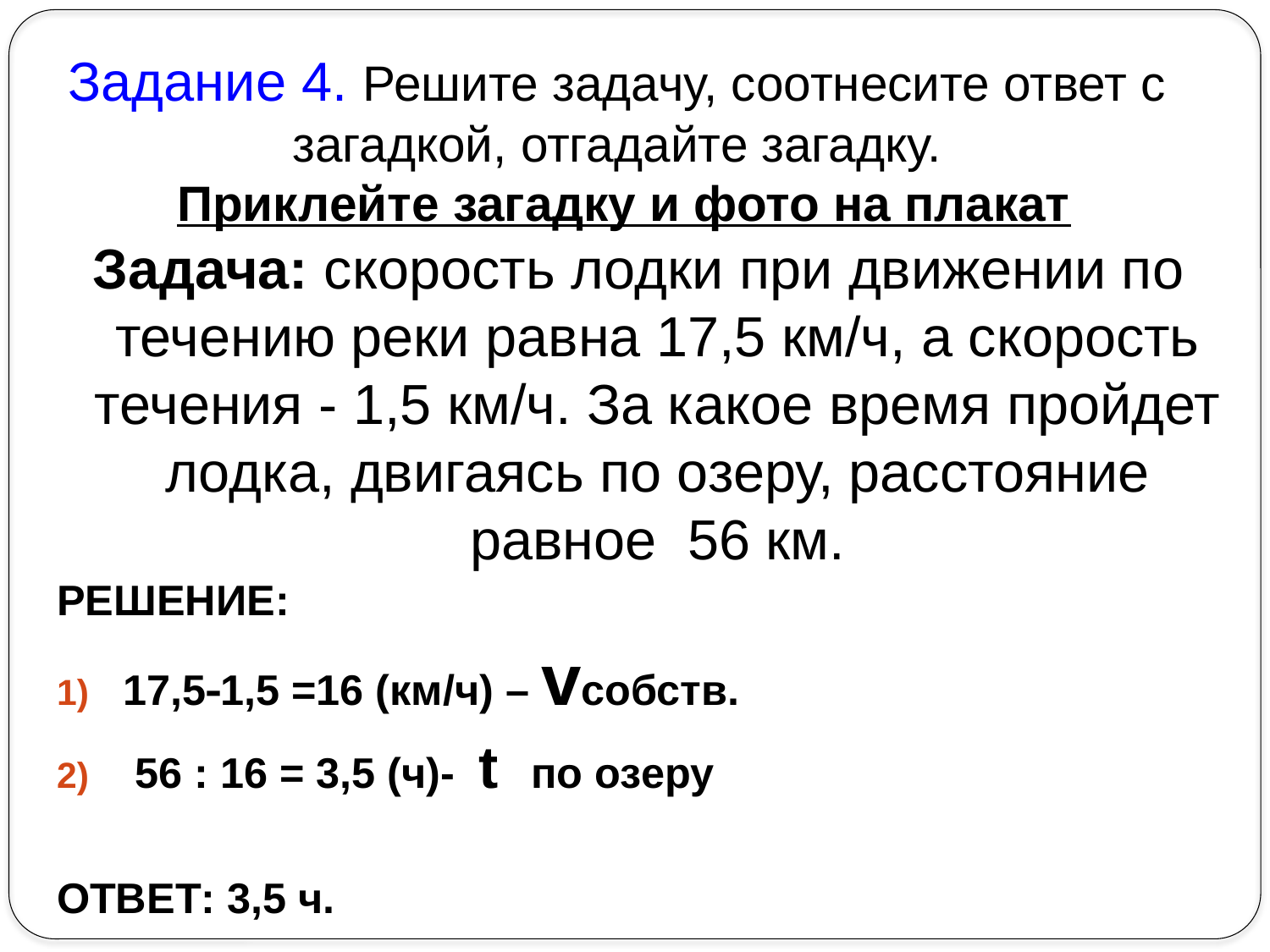

# Задание 4. Решите задачу, соотнесите ответ с загадкой, отгадайте загадку. Приклейте загадку и фото на плакат
Задача: скорость лодки при движении по течению реки равна 17,5 км/ч, а скорость течения - 1,5 км/ч. За какое время пройдет лодка, двигаясь по озеру, расстояние равное  56 км.

РЕШЕНИЕ:
17,5−1,5 =16 (км/ч) – vсобств.
 56 : 16 = 3,5 (ч)-  t  по озеру

ОТВЕТ: 3,5 ч.